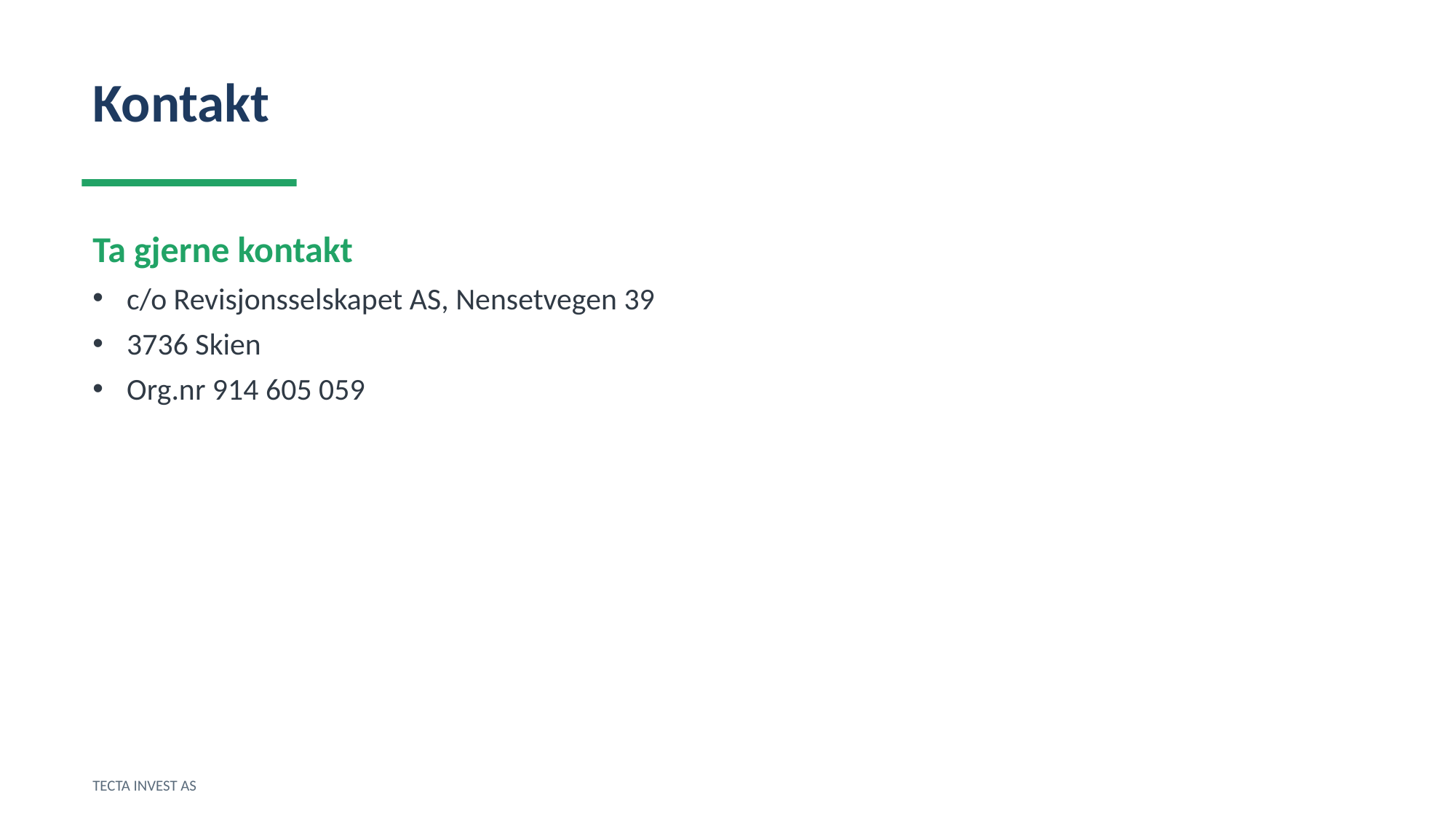

Kontakt

Ta gjerne kontakt
c/o Revisjonsselskapet AS, Nensetvegen 39
3736 Skien
Org.nr 914 605 059
TECTA INVEST AS